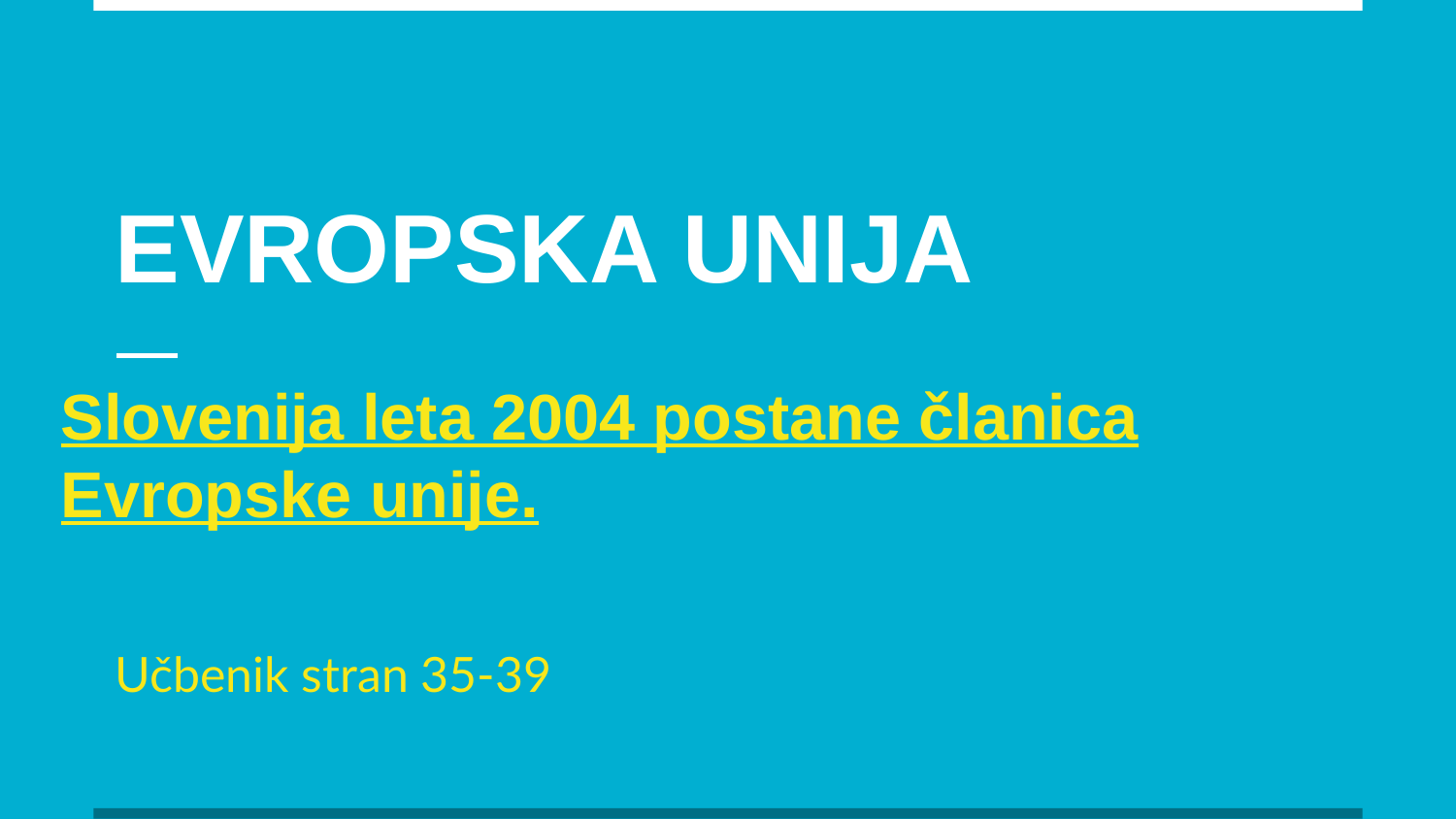

# EVROPSKA UNIJA
Slovenija leta 2004 postane članica Evropske unije.
Učbenik stran 35-39